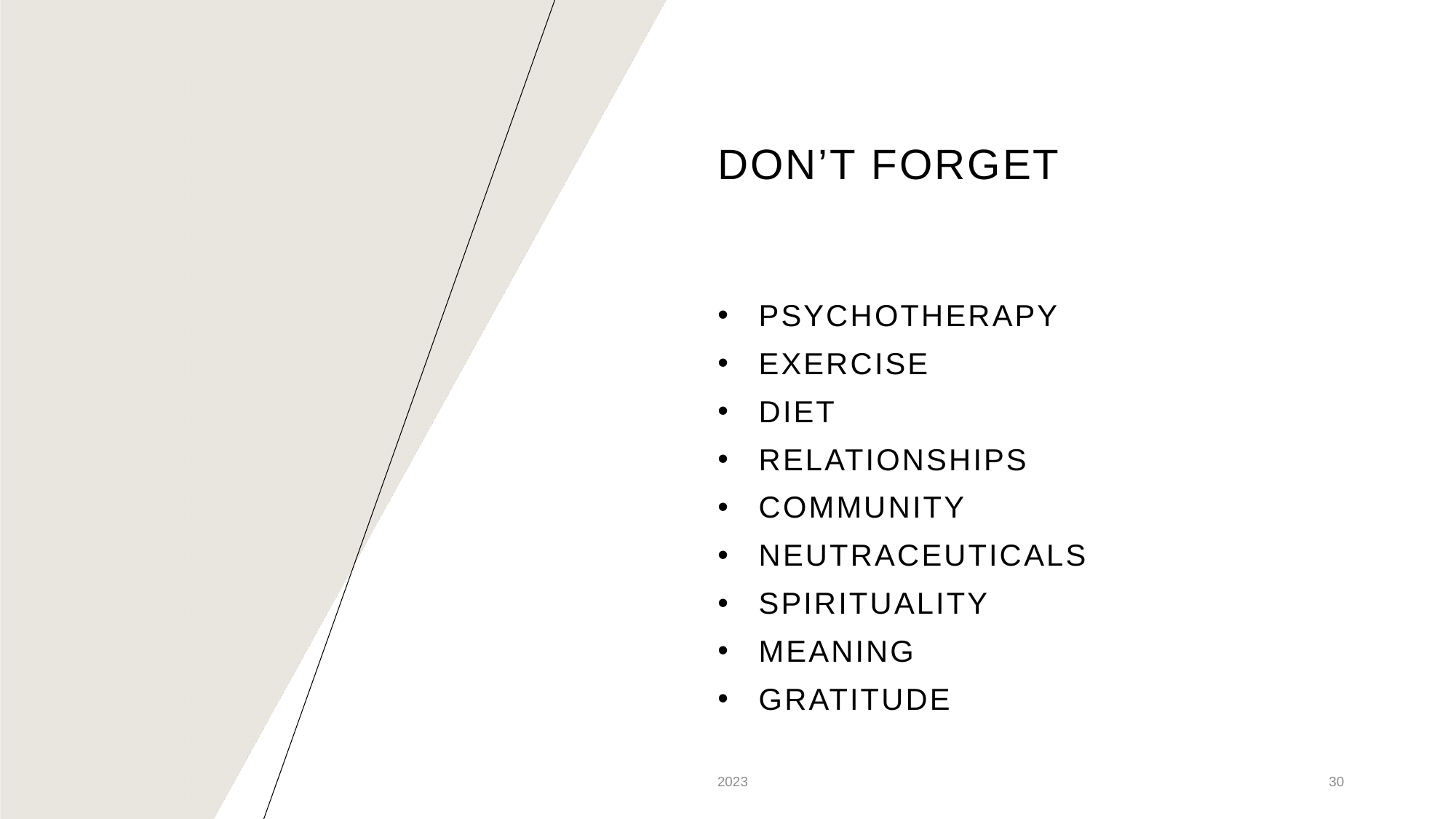

# Don’t forget
Psychotherapy
Exercise
Diet
Relationships
Community
Neutraceuticals
Spirituality
meaning
Gratitude

2023
30